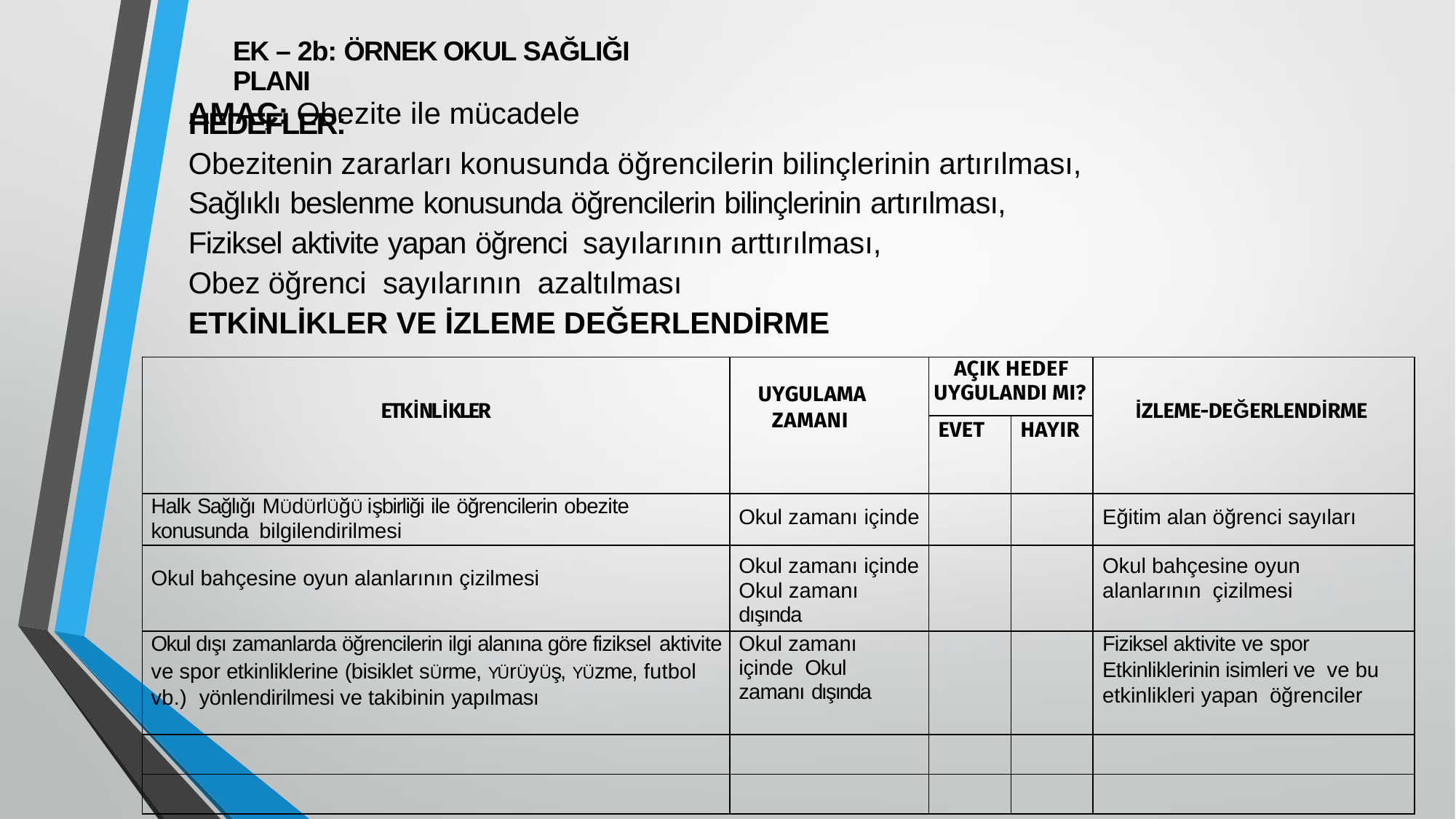

# EK – 2b: ÖRNEK OKUL SAĞLIĞI PLANI
AMAÇ: Obezite ile mücadele
HEDEFLER:
Obezitenin zararları konusunda öğrencilerin bilinçlerinin artırılması,
Sağlıklı beslenme konusunda öğrencilerin bilinçlerinin artırılması,
Fiziksel aktivite yapan öğrenci  sayılarının arttırılması,
Obez öğrenci  sayılarının  azaltılması
ETKİNLİKLER VE İZLEME DEĞERLENDİRME
| ETKİNLİKLER | UYGULAMA ZAMANI | AÇIK HEDEF UYGULANDI MI? |  | İZLEME-DEĞERLENDİRME |
| --- | --- | --- | --- | --- |
|  |  | EVET | HAYIR |  |
| Halk Sağlığı MÜdÜrlÜğÜ işbirliği ile öğrencilerin obezite konusunda bilgilendirilmesi | Okul zamanı içinde |  |  | Eğitim alan öğrenci sayıları |
| Okul bahçesine oyun alanlarının çizilmesi | Okul zamanı içinde Okul zamanı dışında |  |  | Okul bahçesine oyun alanlarının çizilmesi |
| Okul dışı zamanlarda öğrencilerin ilgi alanına göre fiziksel aktivite ve spor etkinliklerine (bisiklet sÜrme, YÜrÜyÜş, YÜzme, futbol vb.) yönlendirilmesi ve takibinin yapılması | Okul zamanı içinde Okul zamanı dışında |  |  | Fiziksel aktivite ve spor Etkinliklerinin isimleri ve ve bu etkinlikleri yapan öğrenciler |
|  |  |  |  |  |
|  |  |  |  |  |